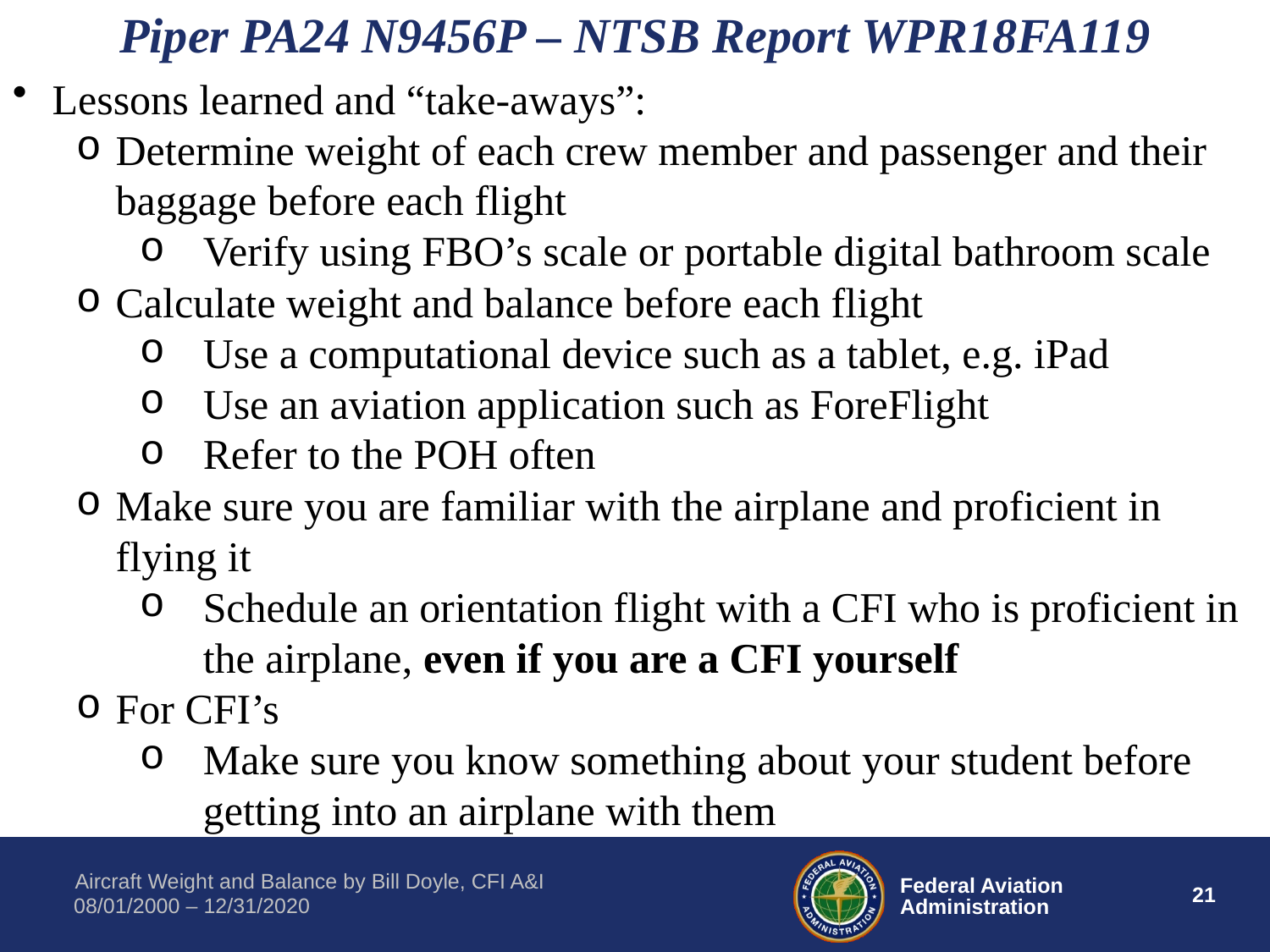

Piper PA24 N9456P – NTSB Report WPR18FA119
Lessons learned and “take-aways”:
Determine weight of each crew member and passenger and their baggage before each flight
Verify using FBO’s scale or portable digital bathroom scale
Calculate weight and balance before each flight
Use a computational device such as a tablet, e.g. iPad
Use an aviation application such as ForeFlight
Refer to the POH often
Make sure you are familiar with the airplane and proficient in flying it
Schedule an orientation flight with a CFI who is proficient in the airplane, even if you are a CFI yourself
For CFI’s
Make sure you know something about your student before getting into an airplane with them